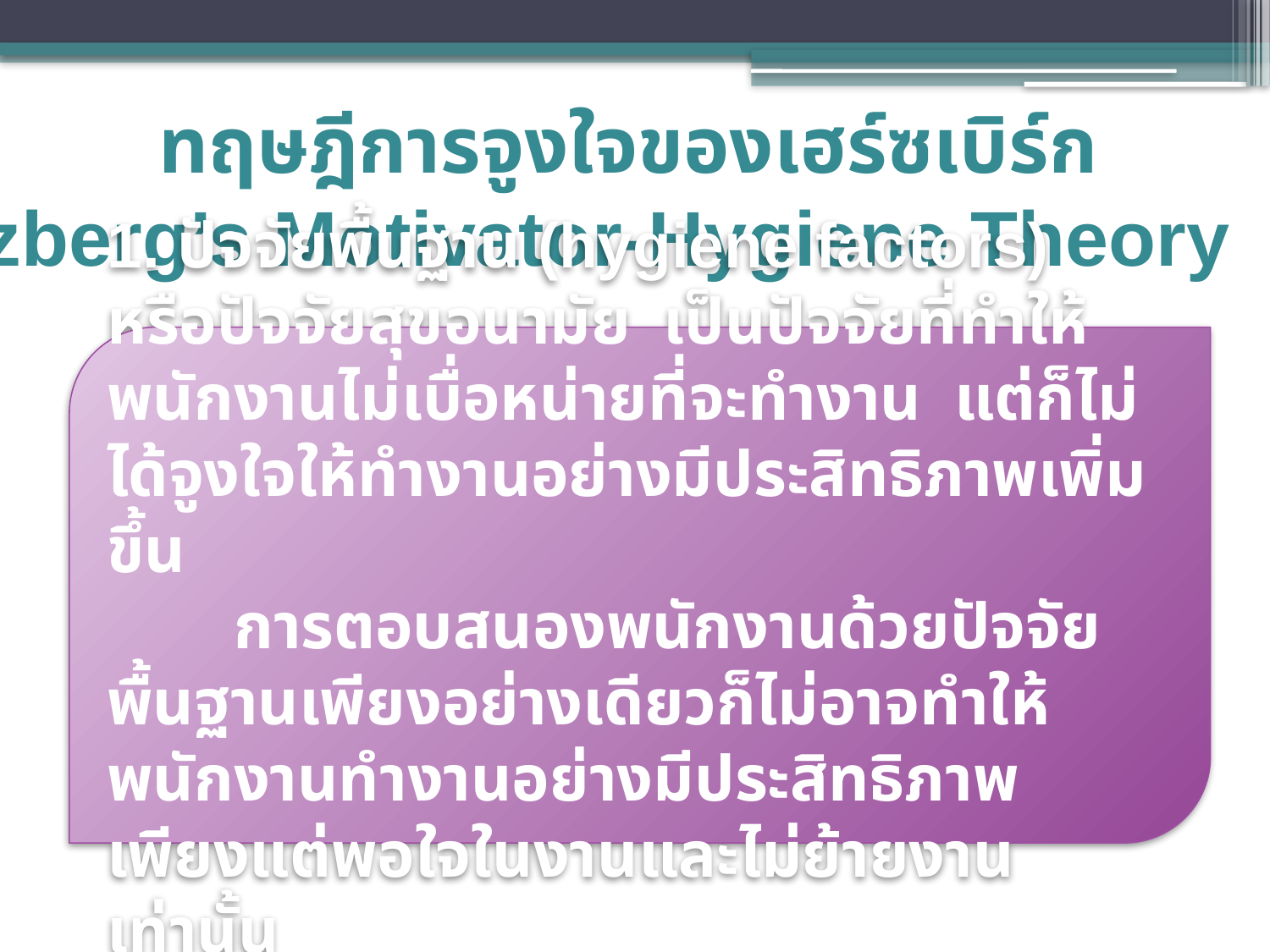

ทฤษฎีการจูงใจของเฮร์ซเบิร์ก
Herzberg’s Motivator-Hygiene Theory  (ต่อ)
1. ปัจจัยพื้นฐาน (hygiene factors)  หรือปัจจัยสุขอนามัย  เป็นปัจจัยที่ทำให้พนักงานไม่เบื่อหน่ายที่จะทำงาน  แต่ก็ไม่ได้จูงใจให้ทำงานอย่างมีประสิทธิภาพเพิ่มขึ้น
	การตอบสนองพนักงานด้วยปัจจัยพื้นฐานเพียงอย่างเดียวก็ไม่อาจทำให้พนักงานทำงานอย่างมีประสิทธิภาพ  เพียงแต่พอใจในงานและไม่ย้ายงานเท่านั้น